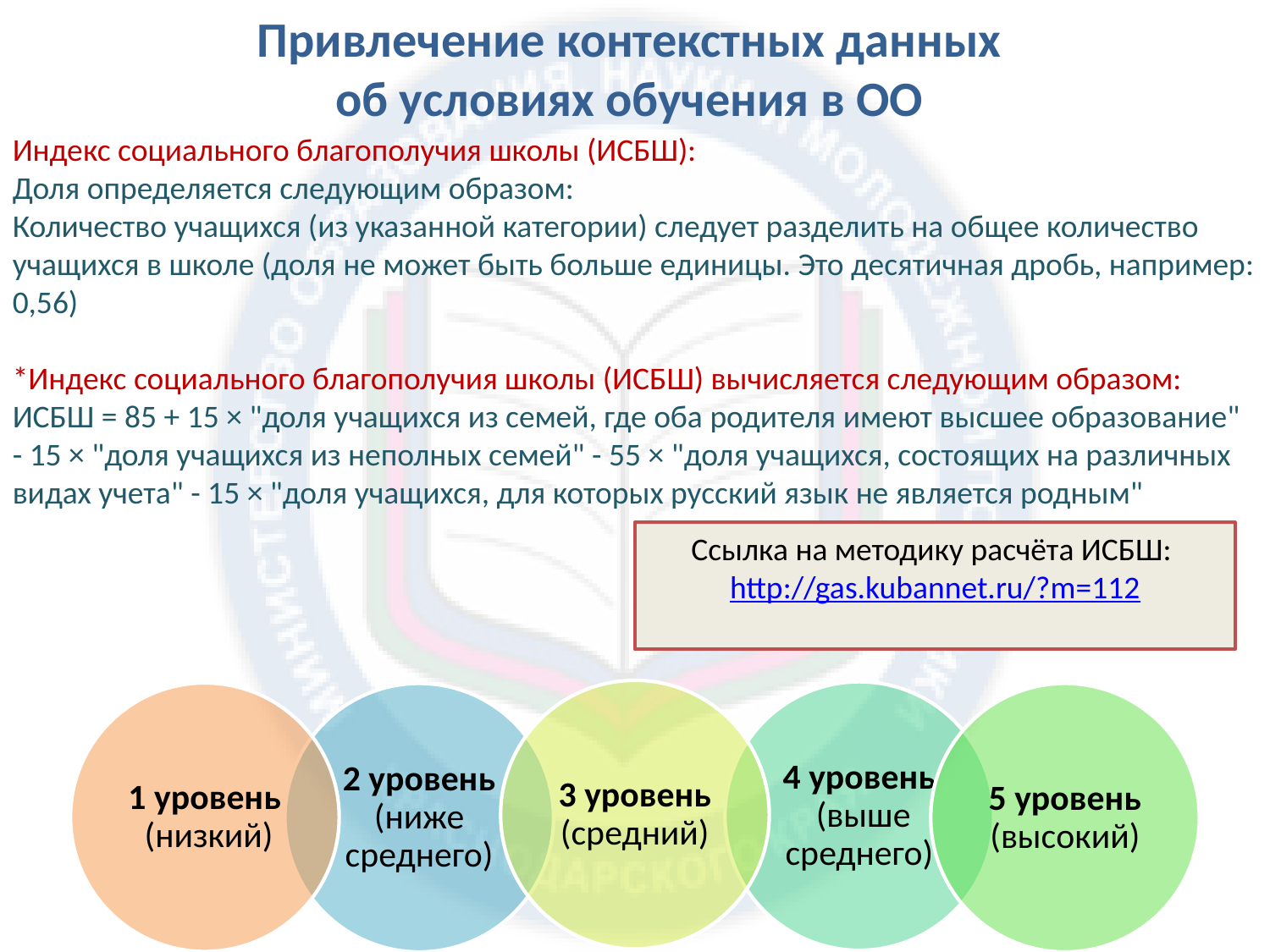

Привлечение контекстных данных
об условиях обучения в ОО
Индекс социального благополучия школы (ИСБШ):
Доля определяется следующим образом:
Количество учащихся (из указанной категории) следует разделить на общее количество учащихся в школе (доля не может быть больше единицы. Это десятичная дробь, например: 0,56)

*Индекс социального благополучия школы (ИСБШ) вычисляется следующим образом:
ИСБШ = 85 + 15 × "доля учащихся из семей, где оба родителя имеют высшее образование" - 15 × "доля учащихся из неполных семей" - 55 × "доля учащихся, состоящих на различных видах учета" - 15 × "доля учащихся, для которых русский язык не является родным"
Сcылка на методику расчёта ИСБШ: http://gas.kubannet.ru/?m=112

2 уровень (ниже среднего)
4 уровень  (выше среднего)
5 уровень (высокий)
3 уровень (средний)
1 уровень  (низкий)